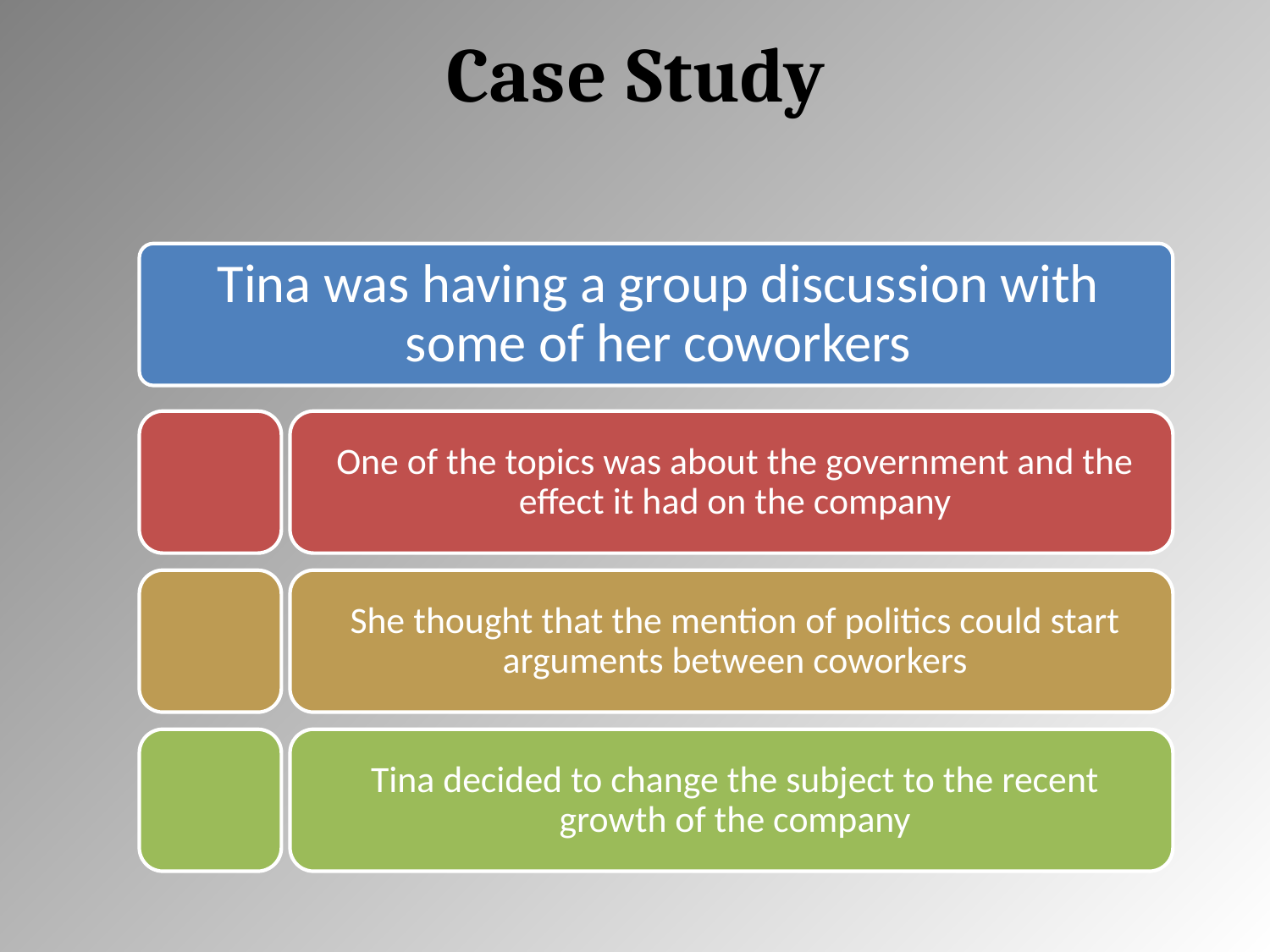

# Case Study
Tina was having a group discussion with some of her coworkers
One of the topics was about the government and the effect it had on the company
She thought that the mention of politics could start arguments between coworkers
Tina decided to change the subject to the recent growth of the company